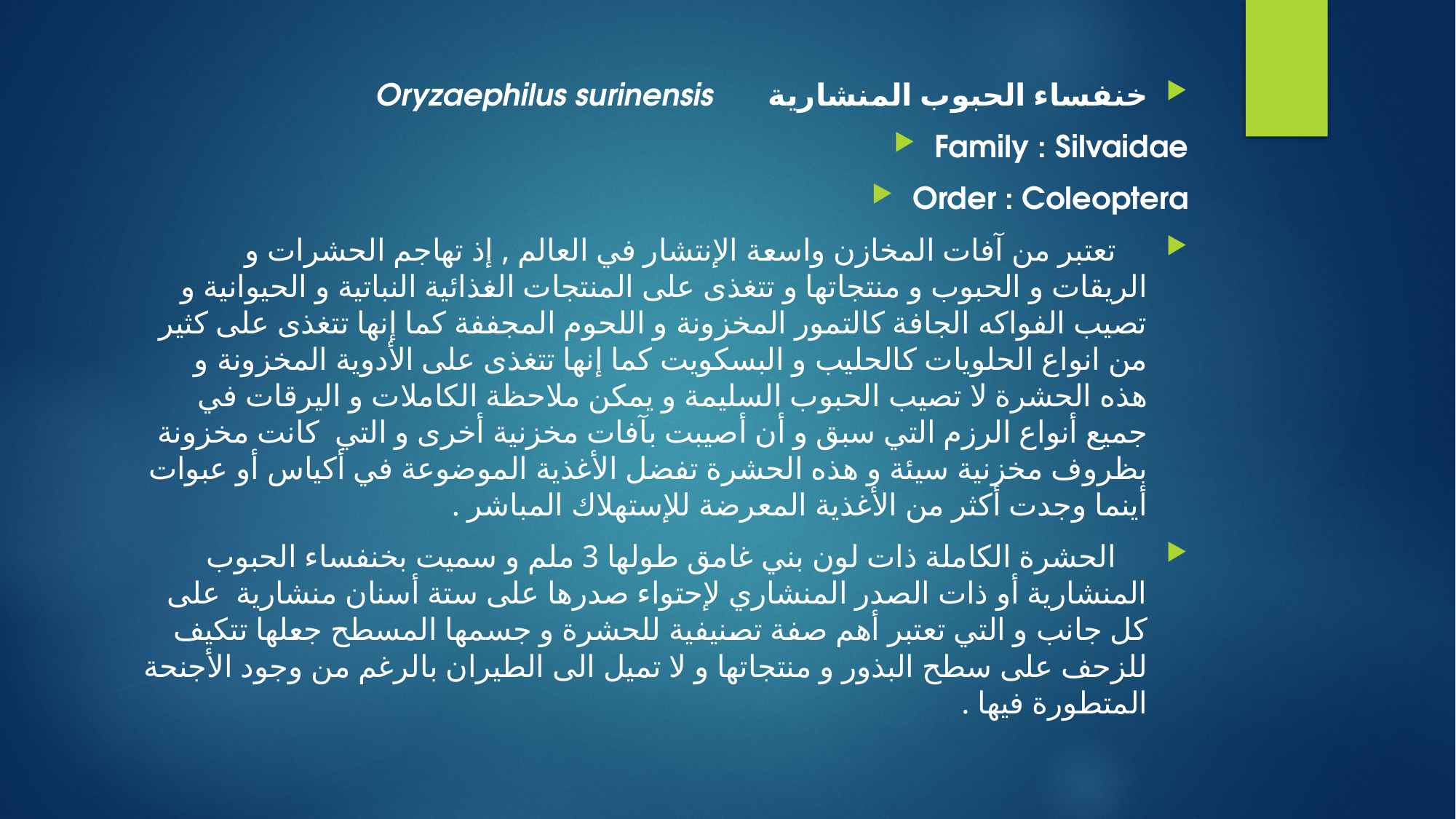

خنفساء الحبوب المنشارية       Oryzaephilus surinensis
Family : Silvaidae
Order : Coleoptera
    تعتبر من آفات المخازن واسعة الإنتشار في العالم , إذ تهاجم الحشرات و الريقات و الحبوب و منتجاتها و تتغذى على المنتجات الغذائية النباتية و الحيوانية و تصيب الفواكه الجافة كالتمور المخزونة و اللحوم المجففة كما إنها تتغذى على كثير من انواع الحلويات كالحليب و البسكويت كما إنها تتغذى على الأدوية المخزونة و هذه الحشرة لا تصيب الحبوب السليمة و يمكن ملاحظة الكاملات و اليرقات في جميع أنواع الرزم التي سبق و أن أصيبت بآفات مخزنية أخرى و التي  كانت مخزونة بظروف مخزنية سيئة و هذه الحشرة تفضل الأغذية الموضوعة في أكياس أو عبوات أينما وجدت أكثر من الأغذية المعرضة للإستهلاك المباشر .
    الحشرة الكاملة ذات لون بني غامق طولها 3 ملم و سميت بخنفساء الحبوب المنشارية أو ذات الصدر المنشاري لإحتواء صدرها على ستة أسنان منشارية  على كل جانب و التي تعتبر أهم صفة تصنيفية للحشرة و جسمها المسطح جعلها تتكيف للزحف على سطح البذور و منتجاتها و لا تميل الى الطيران بالرغم من وجود الأجنحة المتطورة فيها .